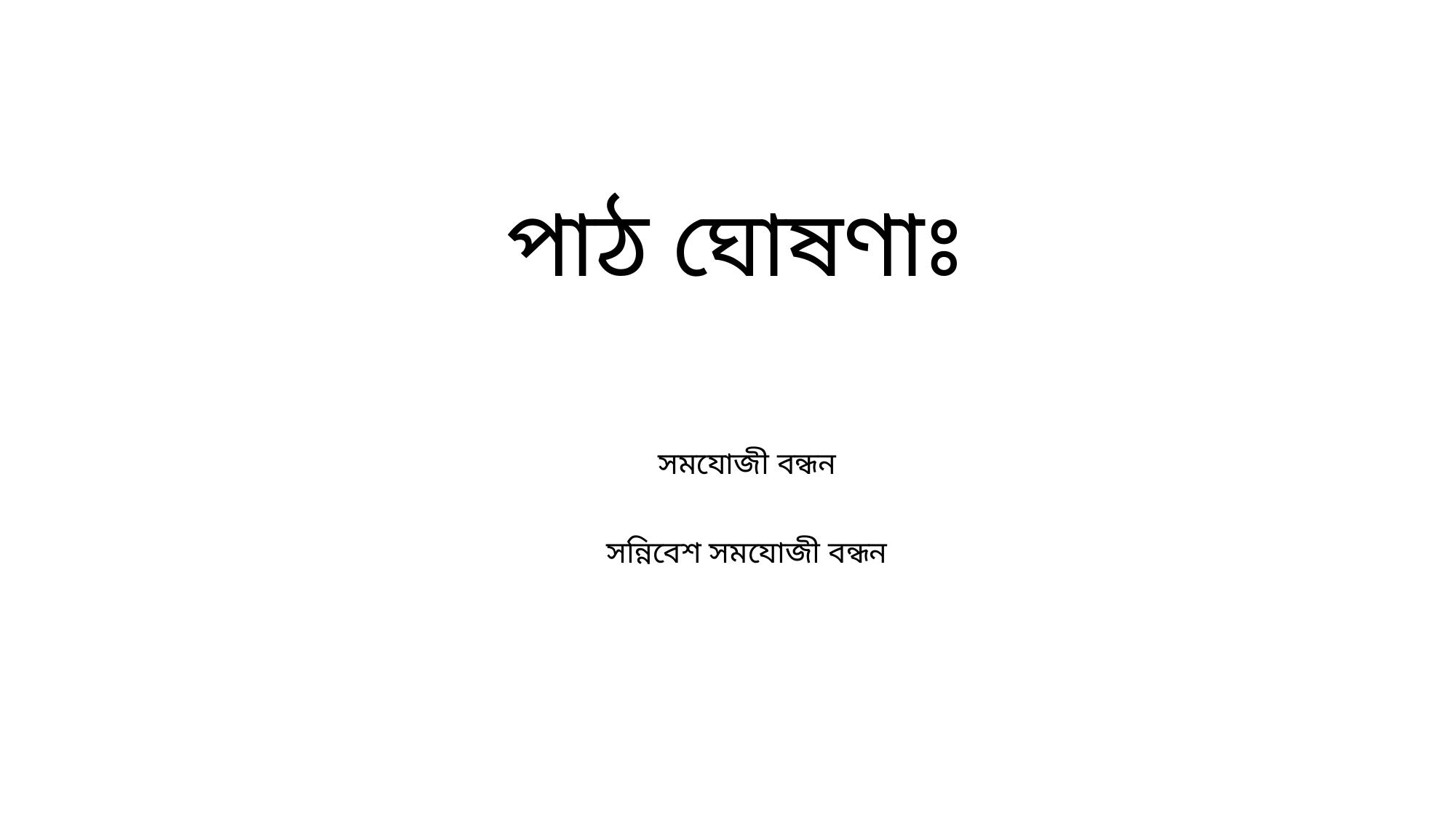

# পাঠ ঘোষণাঃ
সমযোজী বন্ধন

সন্নিবেশ সমযোজী বন্ধন